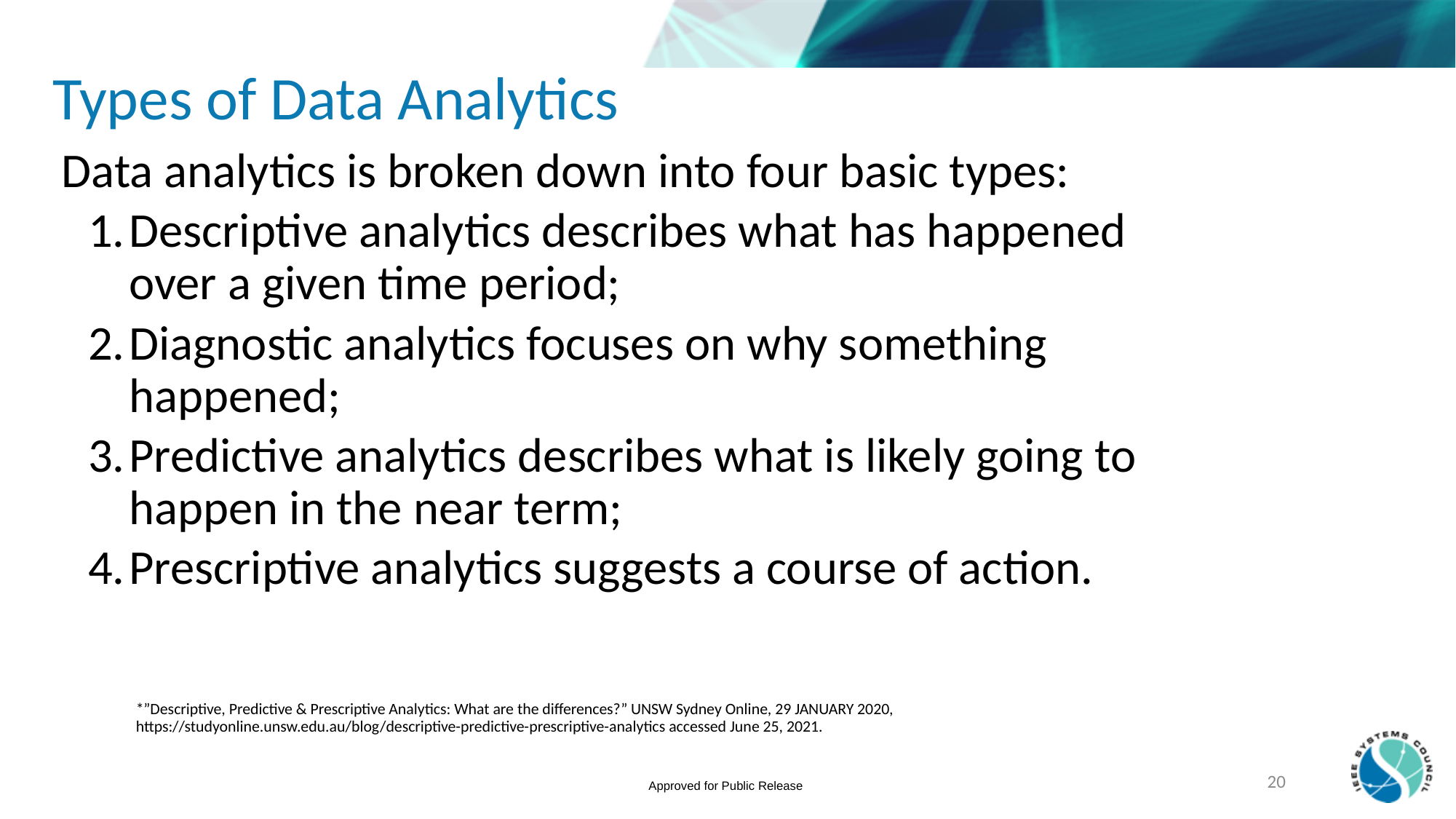

20
Types of Data Analytics
Data analytics is broken down into four basic types:
Descriptive analytics describes what has happened over a given time period;
Diagnostic analytics focuses on why something happened;
Predictive analytics describes what is likely going to happen in the near term;
Prescriptive analytics suggests a course of action.

*”Descriptive, Predictive & Prescriptive Analytics: What are the differences?” UNSW Sydney Online, 29 JANUARY 2020, https://studyonline.unsw.edu.au/blog/descriptive-predictive-prescriptive-analytics accessed June 25, 2021.